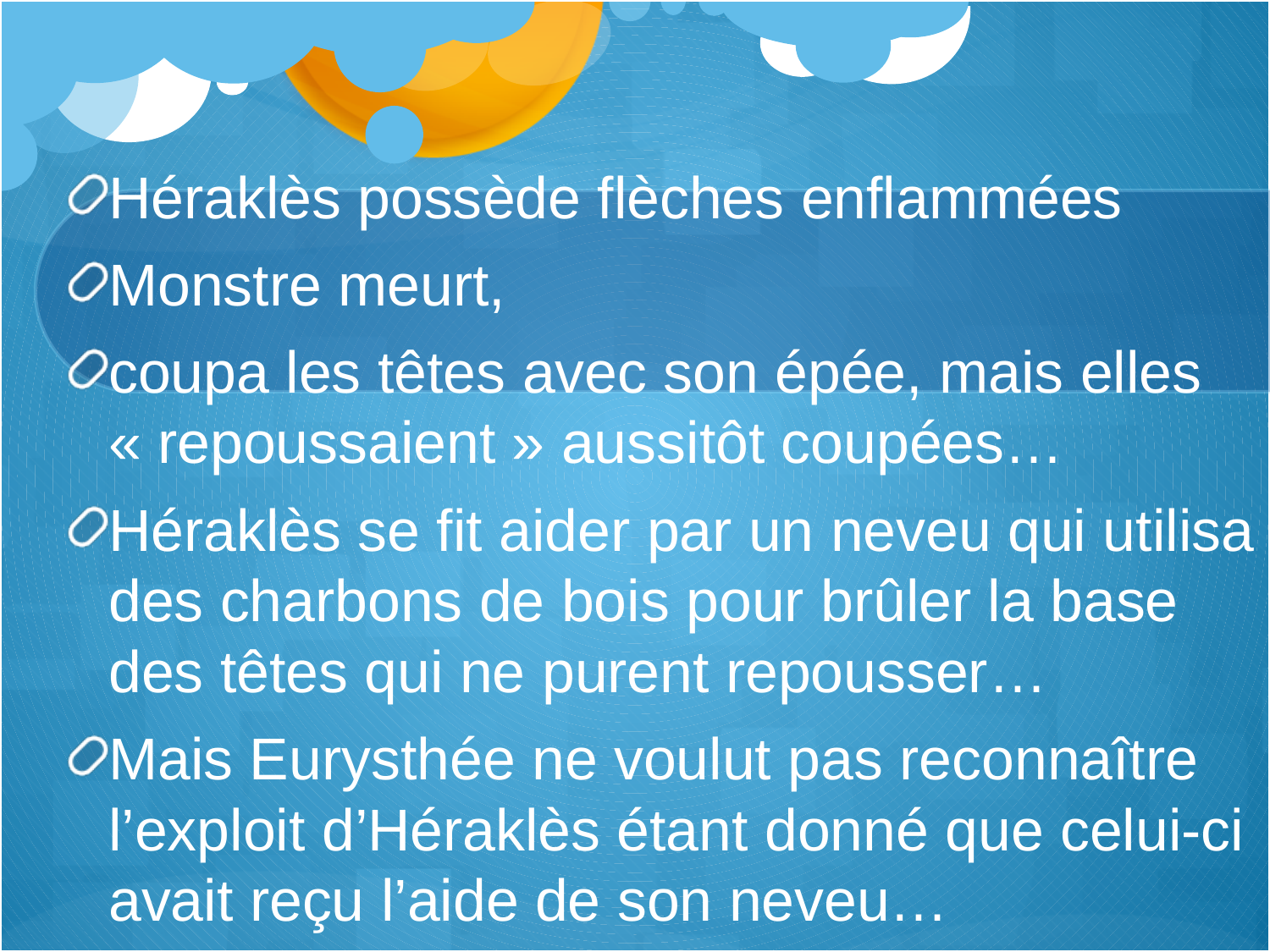

Héraklès possède flèches enflammées
Monstre meurt,
coupa les têtes avec son épée, mais elles « repoussaient » aussitôt coupées…
Héraklès se fit aider par un neveu qui utilisa des charbons de bois pour brûler la base des têtes qui ne purent repousser…
Mais Eurysthée ne voulut pas reconnaître l’exploit d’Héraklès étant donné que celui-ci avait reçu l’aide de son neveu…